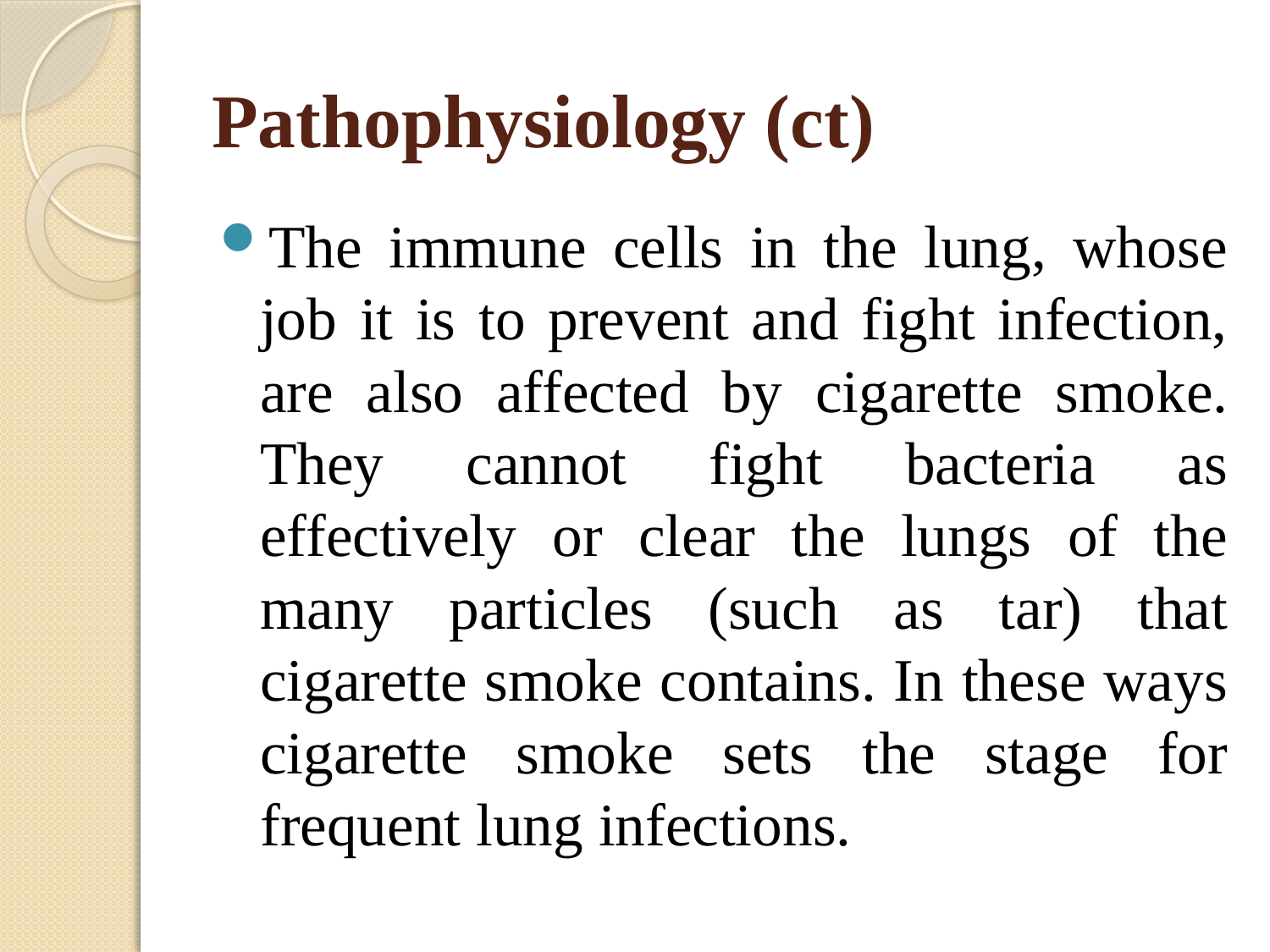

# Pathophysiology (ct)
The immune cells in the lung, whose job it is to prevent and fight infection, are also affected by cigarette smoke. They cannot fight bacteria as effectively or clear the lungs of the many particles (such as tar) that cigarette smoke contains. In these ways cigarette smoke sets the stage for frequent lung infections.